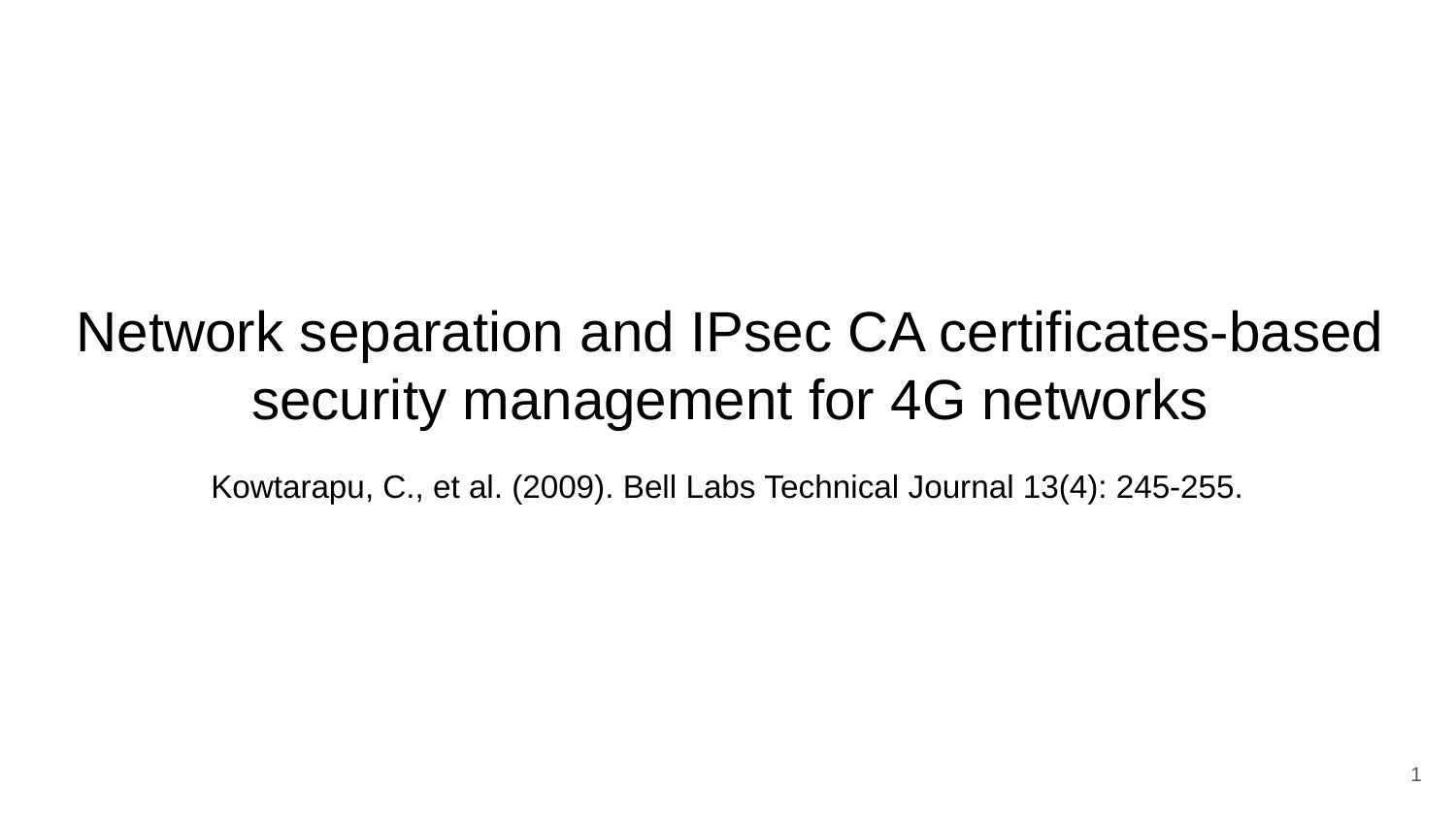

# Network separation and IPsec CA certificates-based security management for 4G networks
Kowtarapu, C., et al. (2009). Bell Labs Technical Journal 13(4): 245-255.
1